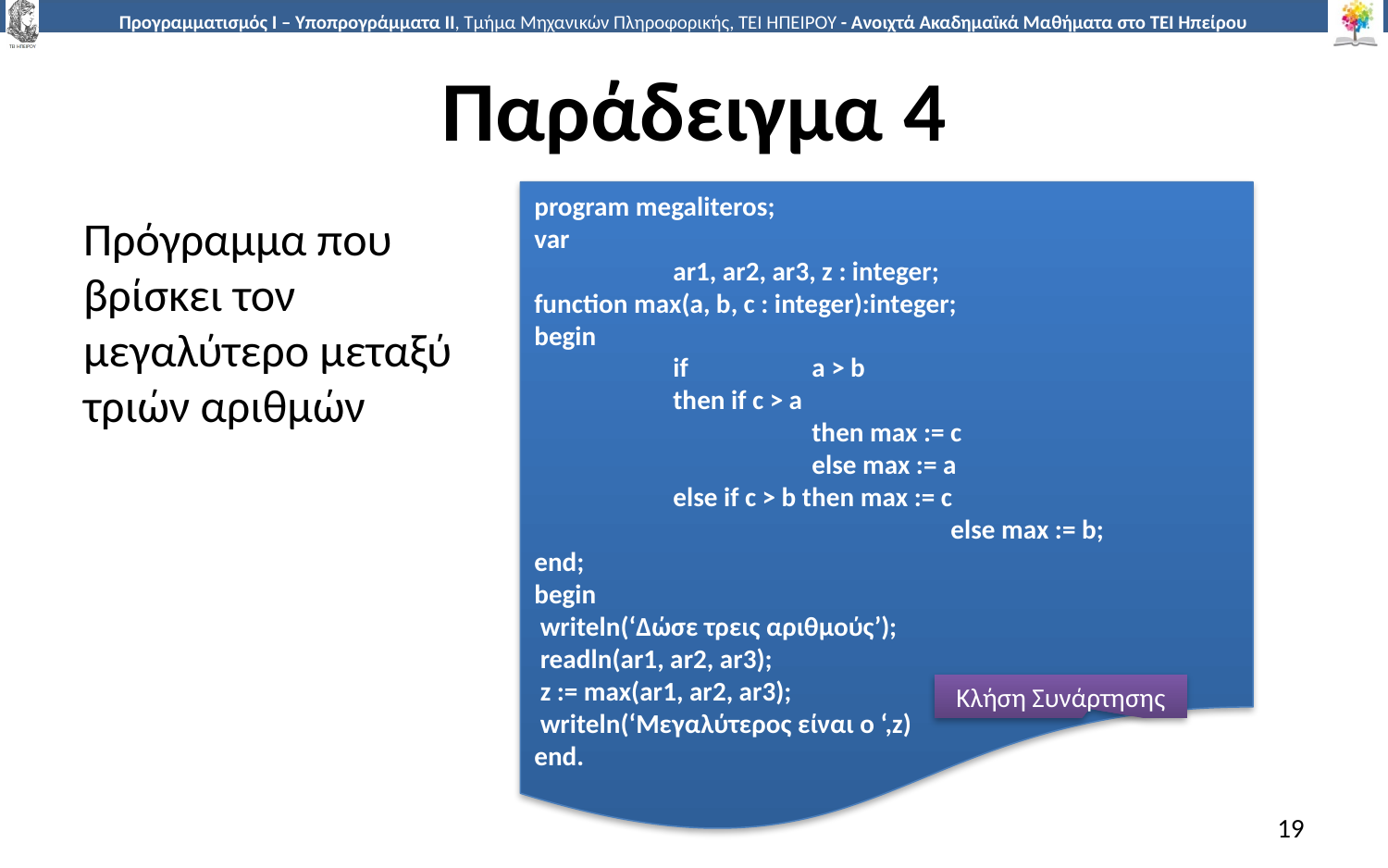

# Παράδειγμα 4
program megaliteros;
var
	ar1, ar2, ar3, z : integer;
function max(a, b, c : integer):integer;
begin
	if 	a > b
	then if c > a
		then max := c
		else max := a
	else if c > b then max := c
			else max := b;
end;
begin
 writeln(‘Δώσε τρεις αριθμούς’);
 readln(ar1, ar2, ar3);
 z := max(ar1, ar2, ar3);
 writeln(‘Μεγαλύτερος είναι ο ‘,z)
end.

Πρόγραμμα που βρίσκει τον μεγαλύτερο μεταξύ τριών αριθμών

Κλήση Συνάρτησης
19